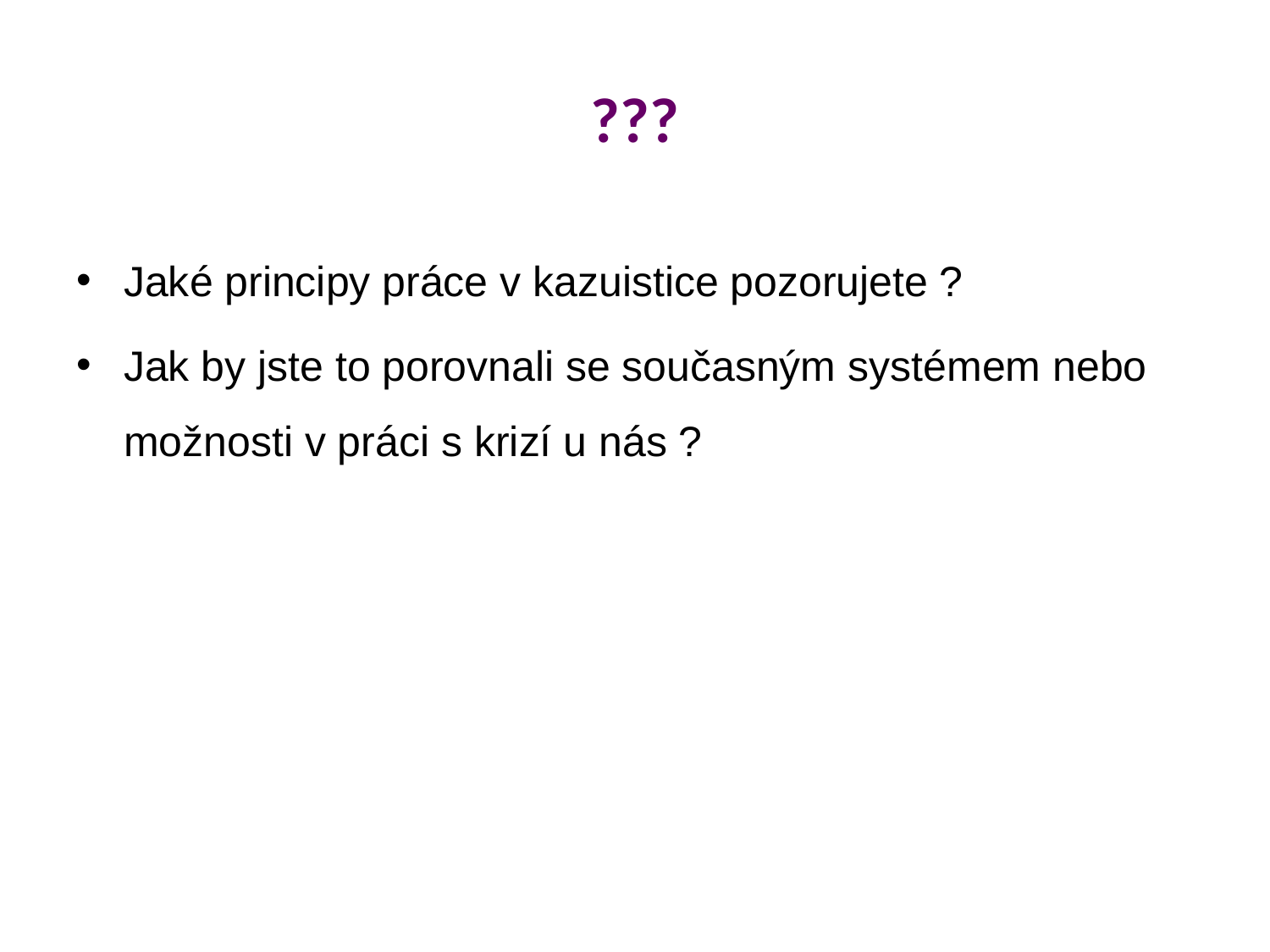

# ???
Jaké principy práce v kazuistice pozorujete ?
Jak by jste to porovnali se současným systémem nebo možnosti v práci s krizí u nás ?